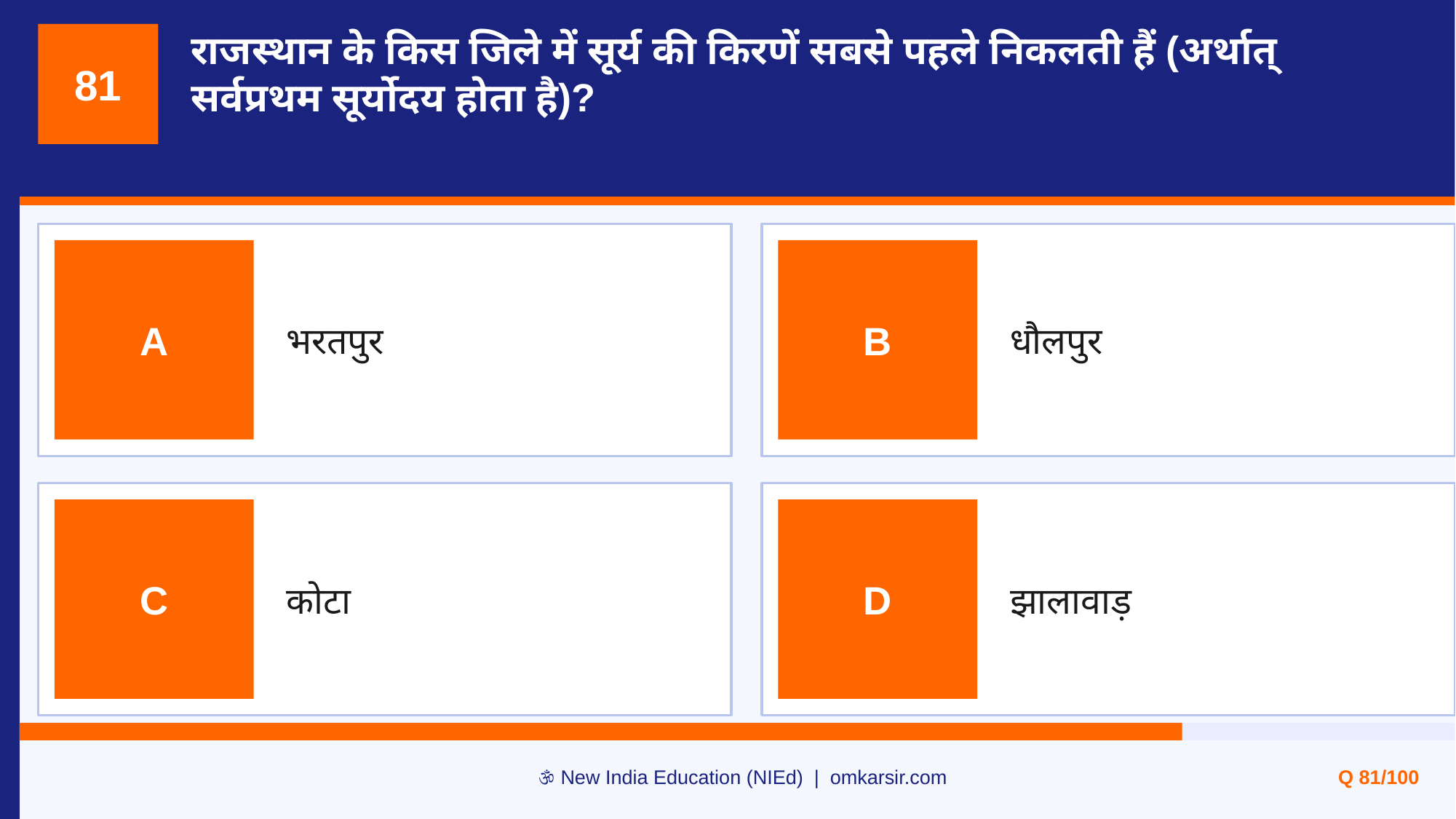

राजस्थान के किस जिले में सूर्य की किरणें सबसे पहले निकलती हैं (अर्थात् सर्वप्रथम सूर्योदय होता है)?
81

भरतपुर
धौलपुर
A
B

कोटा
झालावाड़
C
D

🕉️ New India Education (NIEd)  |  omkarsir.com
Q 81/100